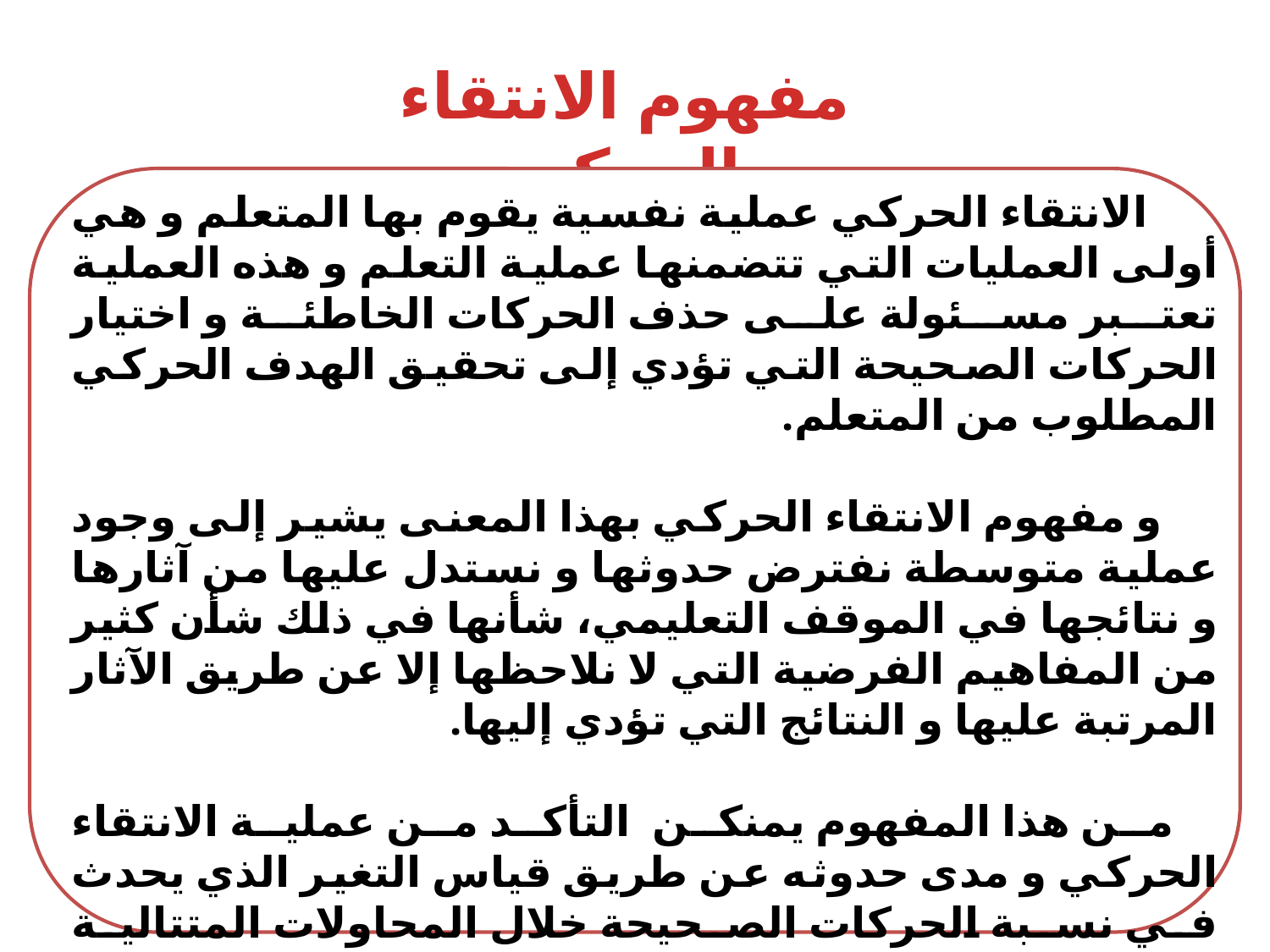

مفهوم الانتقاء الحركي

     الانتقاء الحركي عملية نفسية يقوم بها المتعلم و هي أولى العمليات التي تتضمنها عملية التعلم و هذه العملية تعتبر مسئولة على حذف الحركات الخاطئة و اختيار الحركات الصحيحة التي تؤدي إلى تحقيق الهدف الحركي المطلوب من المتعلم.

     و مفهوم الانتقاء الحركي بهذا المعنى يشير إلى وجود عملية متوسطة نفترض حدوثها و نستدل عليها من آثارها و نتائجها في الموقف التعليمي، شأنها في ذلك شأن كثير من المفاهيم الفرضية التي لا نلاحظها إلا عن طريق الآثار المرتبة عليها و النتائج التي تؤدي إليها.

    من هذا المفهوم يمنكن  التأكد من عملية الانتقاء الحركي و مدى حدوثه عن طريق قياس التغير الذي يحدث في نسبة الحركات الصحيحة خلال المحاولات المتتالية للمتعلم، كما يمكن التعبير عنها في عبارات تشير إلى زيادة  احتمالات حدوث الحركات الصحيحة أو نقص الحركات الخاطئة أو عن طريق نقص الزمن الذي يستغرقه المتعلم في تحقيق الهدف ، أو قلة عدد المحاولات اللازمة للوصول إله.